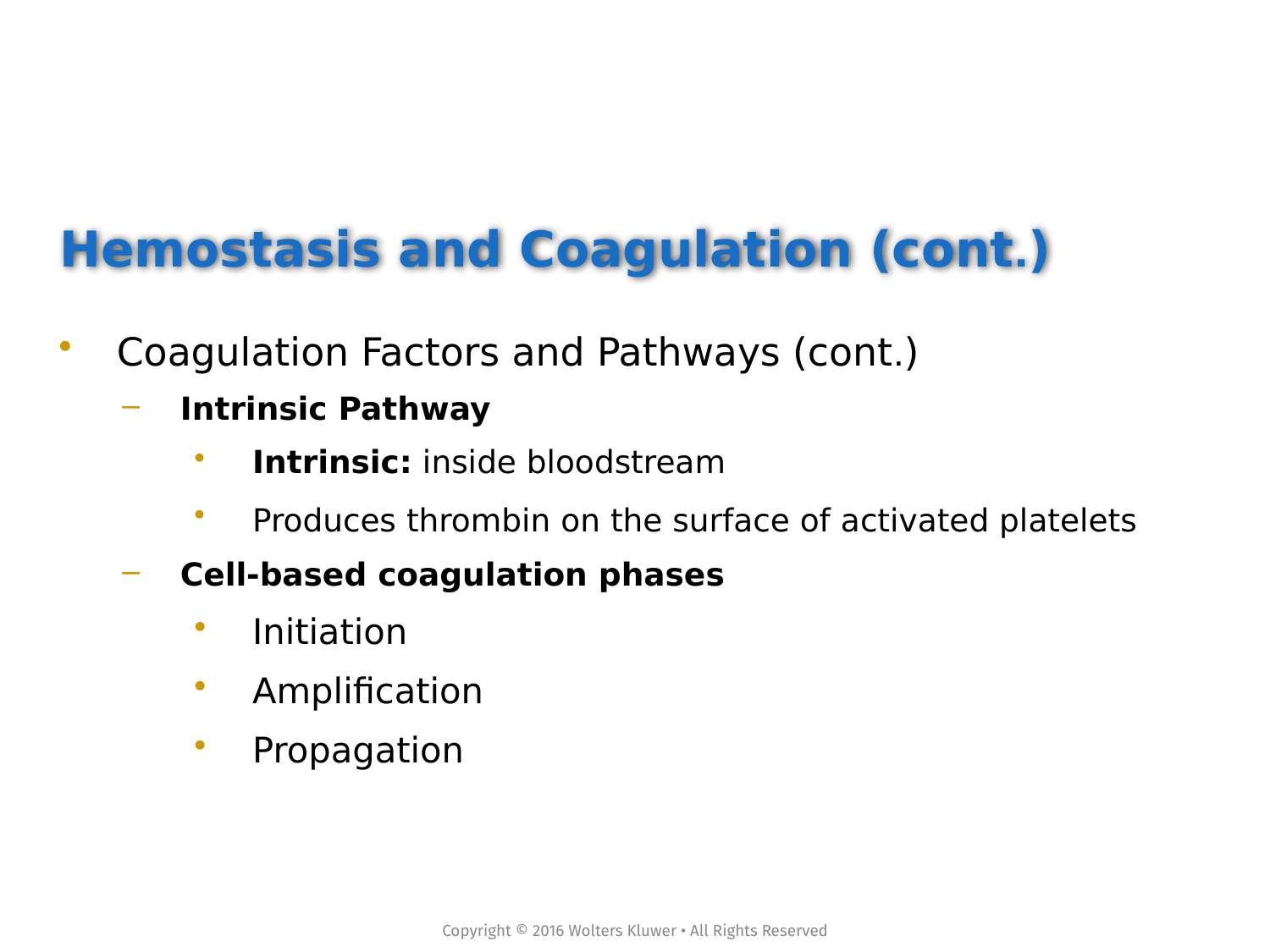

# Hemostasis and Coagulation (cont.)
Coagulation Factors and Pathways (cont.)
Intrinsic Pathway
Intrinsic: inside bloodstream
Produces thrombin on the surface of activated platelets
Cell-based coagulation phases
Initiation
Amplification
Propagation